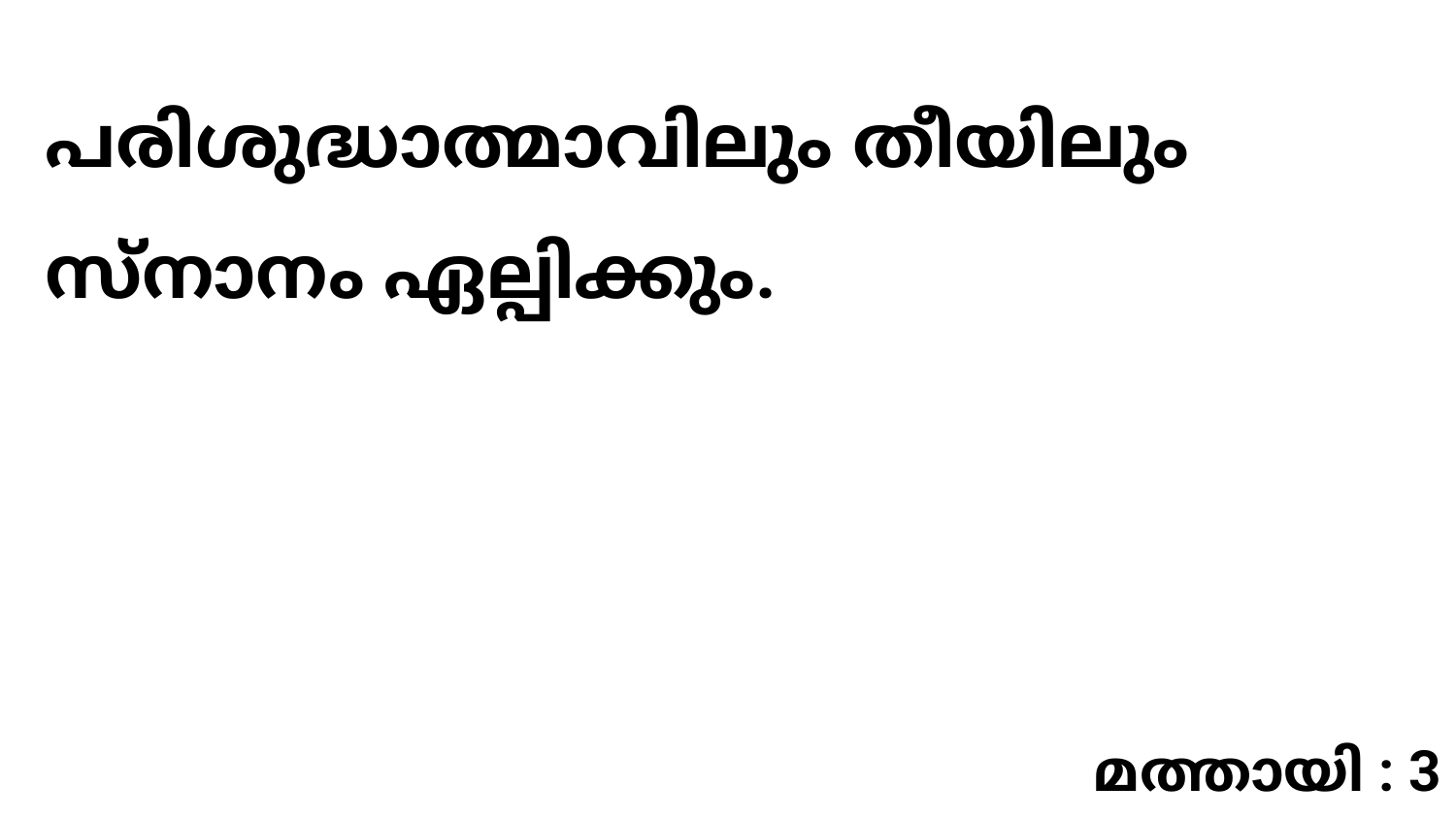

പരിശുദ്ധാത്മാവിലും തീയിലും സ്നാനം ഏല്പിക്കും.
മത്തായി : 3